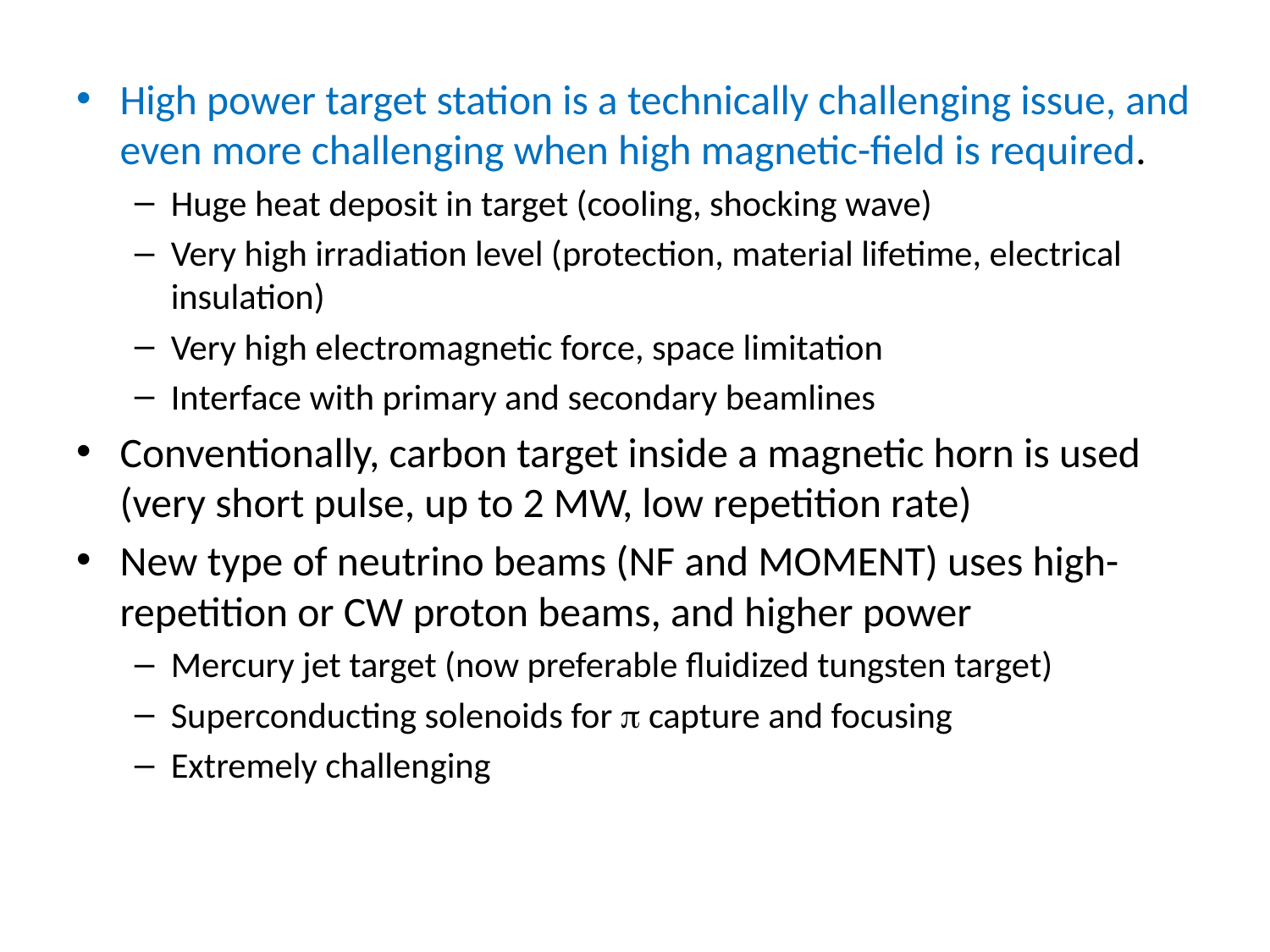

High power target station is a technically challenging issue, and even more challenging when high magnetic-field is required.
Huge heat deposit in target (cooling, shocking wave)
Very high irradiation level (protection, material lifetime, electrical insulation)
Very high electromagnetic force, space limitation
Interface with primary and secondary beamlines
Conventionally, carbon target inside a magnetic horn is used (very short pulse, up to 2 MW, low repetition rate)
New type of neutrino beams (NF and MOMENT) uses high-repetition or CW proton beams, and higher power
Mercury jet target (now preferable fluidized tungsten target)
Superconducting solenoids for π capture and focusing
Extremely challenging